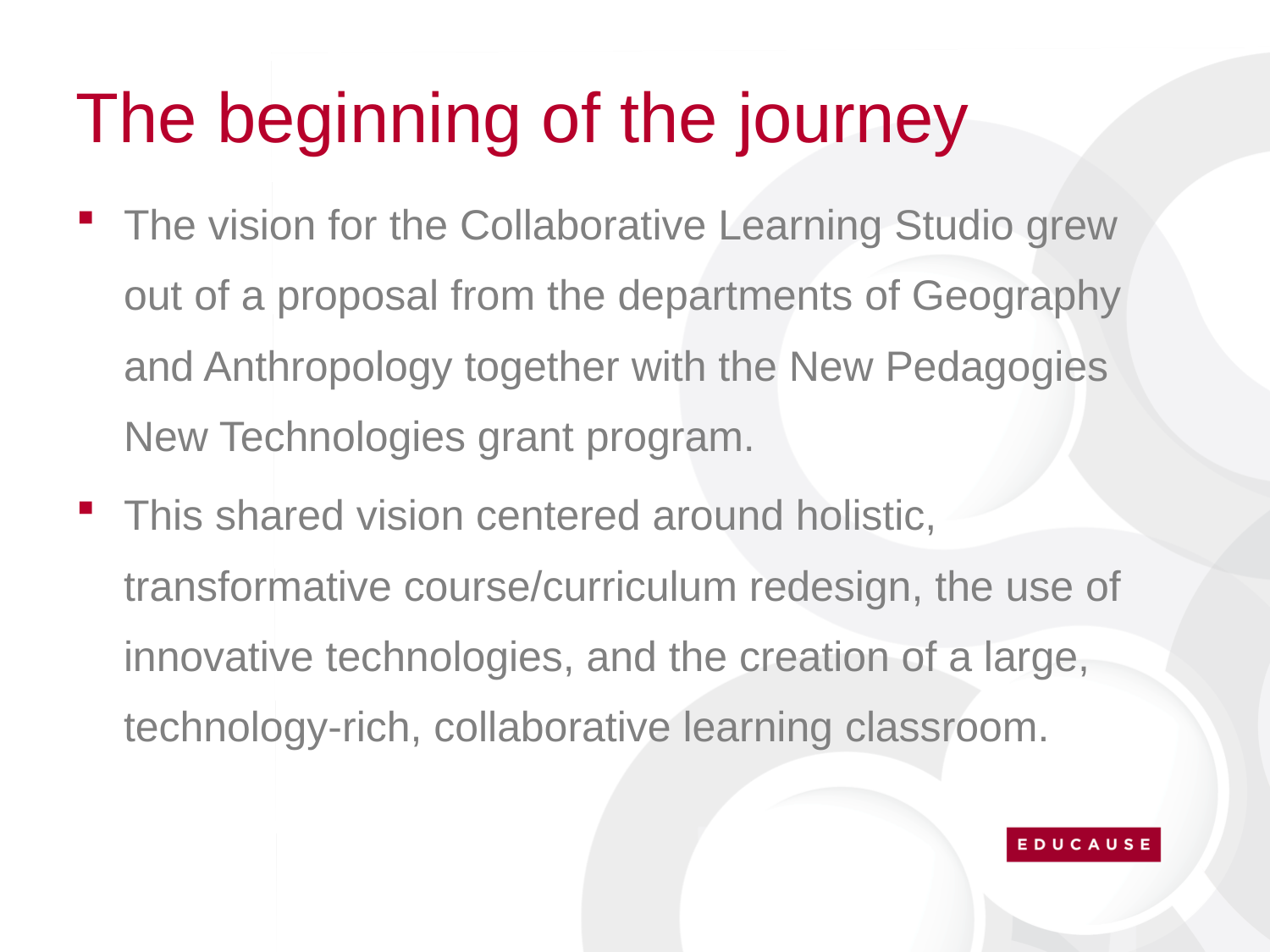

# The beginning of the journey
The vision for the Collaborative Learning Studio grew out of a proposal from the departments of Geography and Anthropology together with the New Pedagogies New Technologies grant program.
This shared vision centered around holistic, transformative course/curriculum redesign, the use of innovative technologies, and the creation of a large, technology-rich, collaborative learning classroom.